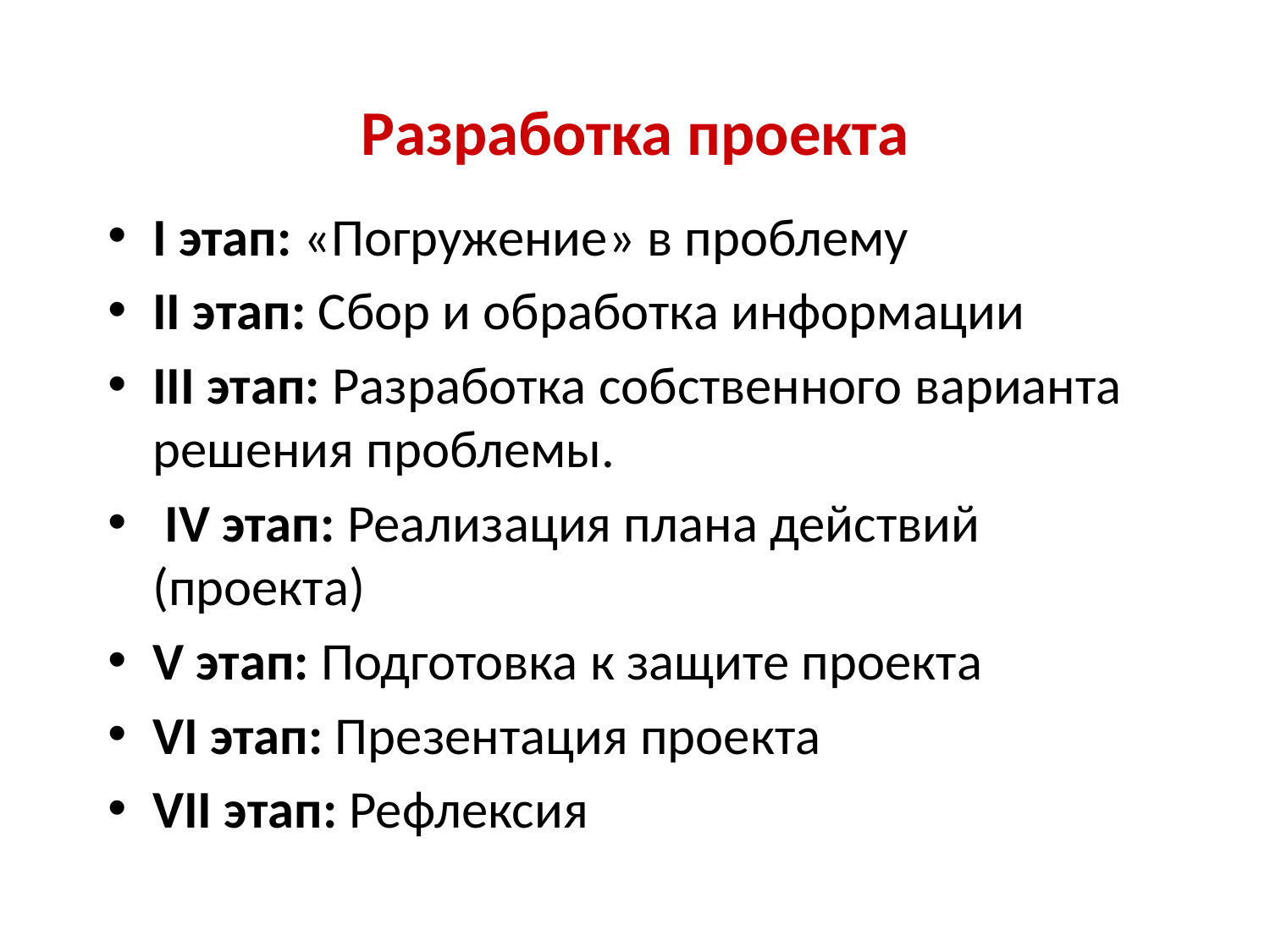

# Разработка проекта
I этап: «Погружение» в проблему
II этап: Сбор и обработка информации
III этап: Разработка собственного варианта решения проблемы.
 IV этап: Реализация плана действий (проекта)
V этап: Подготовка к защите проекта
VI этап: Презентация проекта
VII этап: Рефлексия